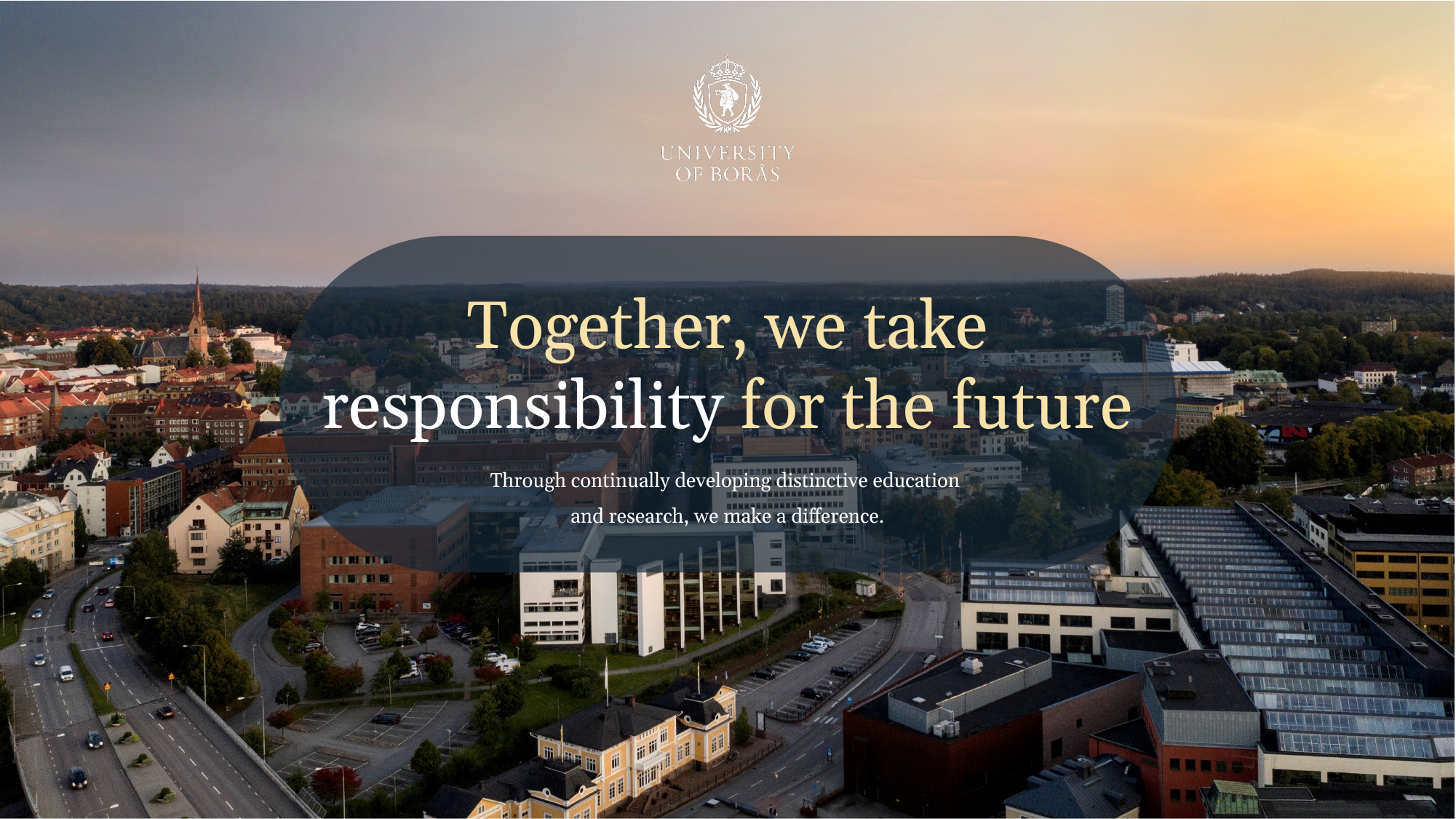

# Together, we take responsibility for the future
Through continually developing distinctive education
and research, we make a difference.